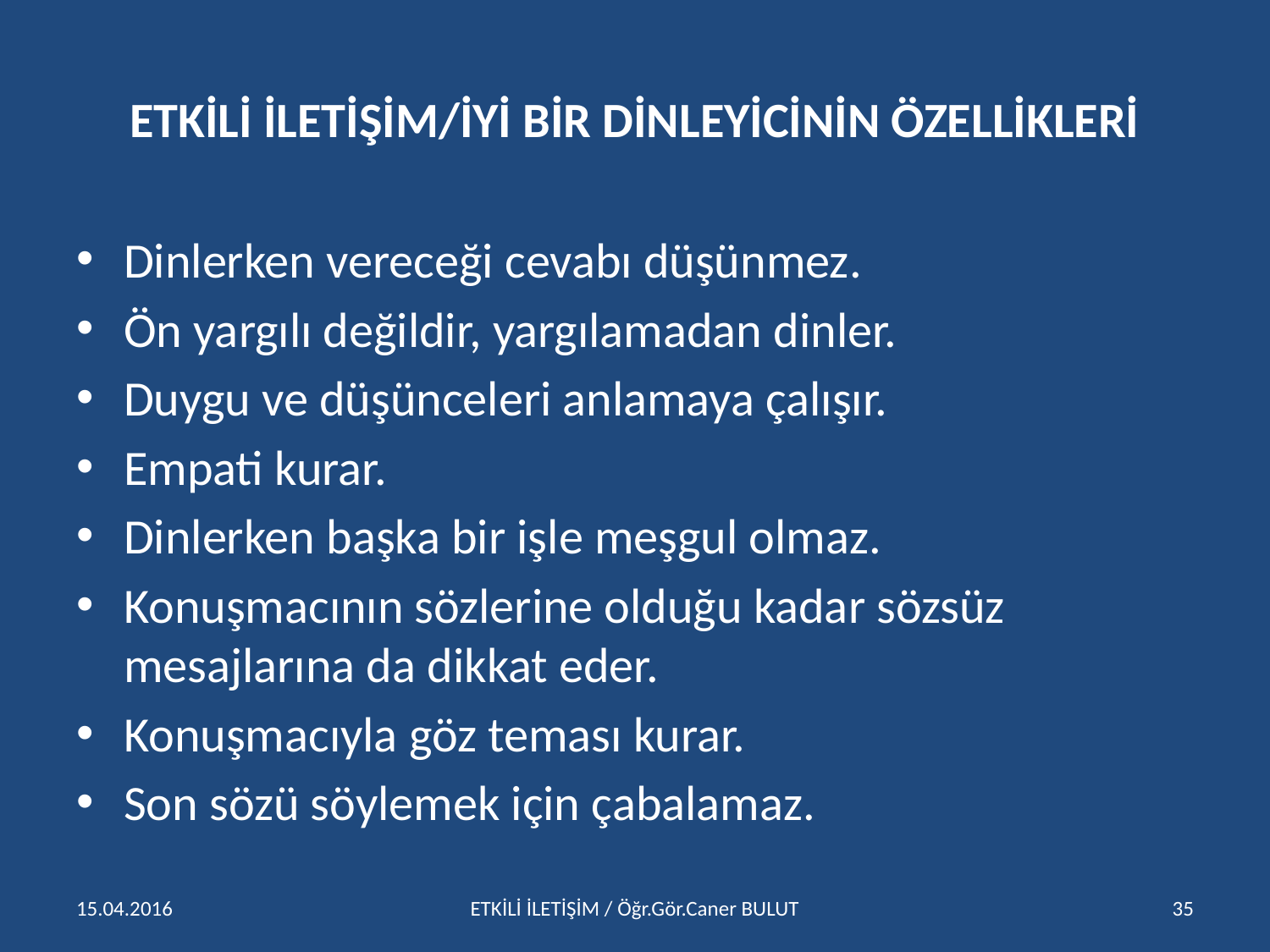

# ETKİLİ İLETİŞİM/İYİ BİR DİNLEYİCİNİN ÖZELLİKLERİ
Dinlerken vereceği cevabı düşünmez.
Ön yargılı değildir, yargılamadan dinler.
Duygu ve düşünceleri anlamaya çalışır.
Empati kurar.
Dinlerken başka bir işle meşgul olmaz.
Konuşmacının sözlerine olduğu kadar sözsüz mesajlarına da dikkat eder.
Konuşmacıyla göz teması kurar.
Son sözü söylemek için çabalamaz.

15.04.2016
ETKİLİ İLETİŞİM / Öğr.Gör.Caner BULUT
35